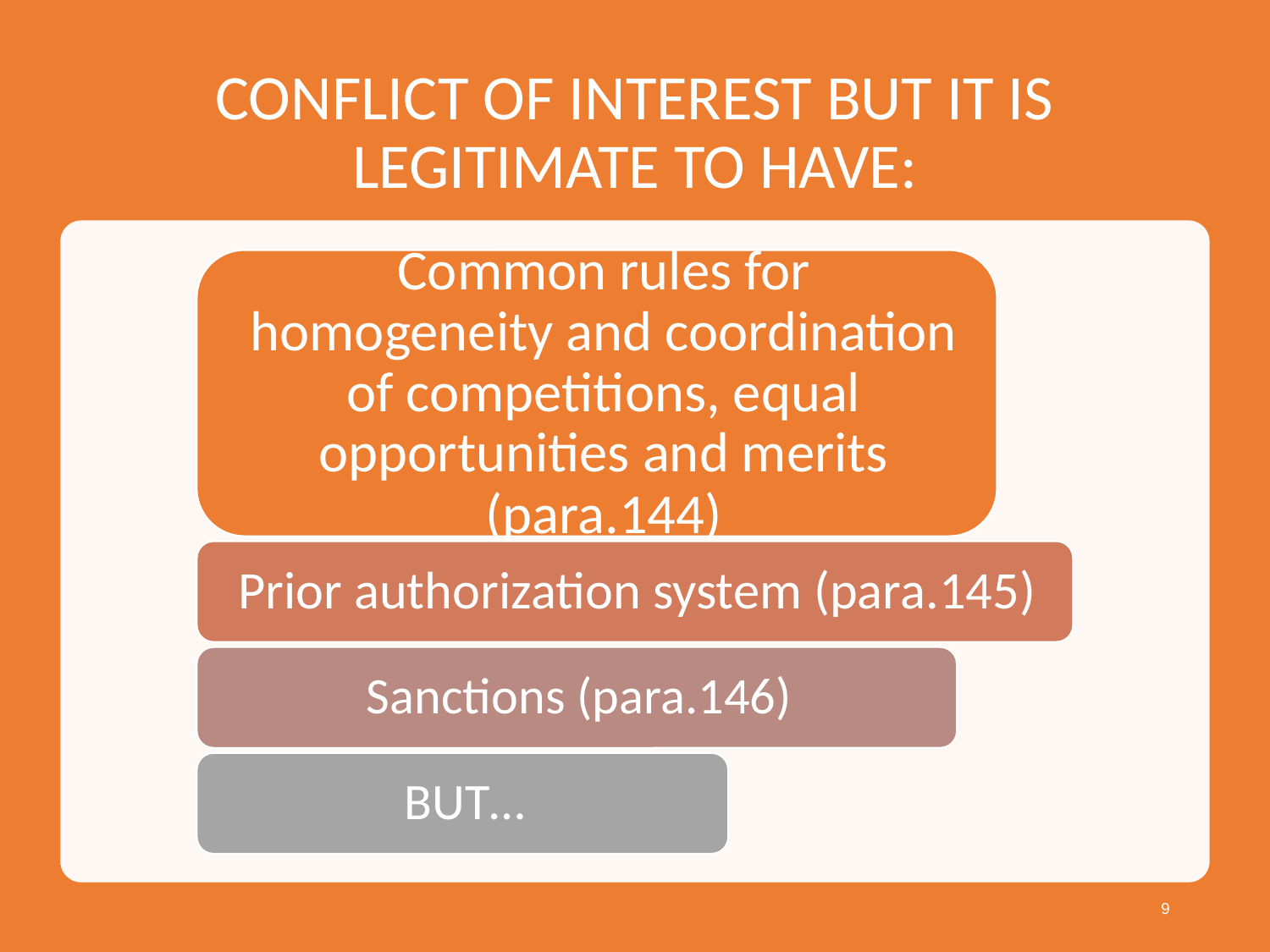

# CONFLICT OF INTEREST BUT IT IS LEGITIMATE TO HAVE:

Common rules for homogeneity and coordination of competitions, equal opportunities and merits (para.144)
Prior authorization system (para.145)
Sanctions (para.146)
BUT…
9